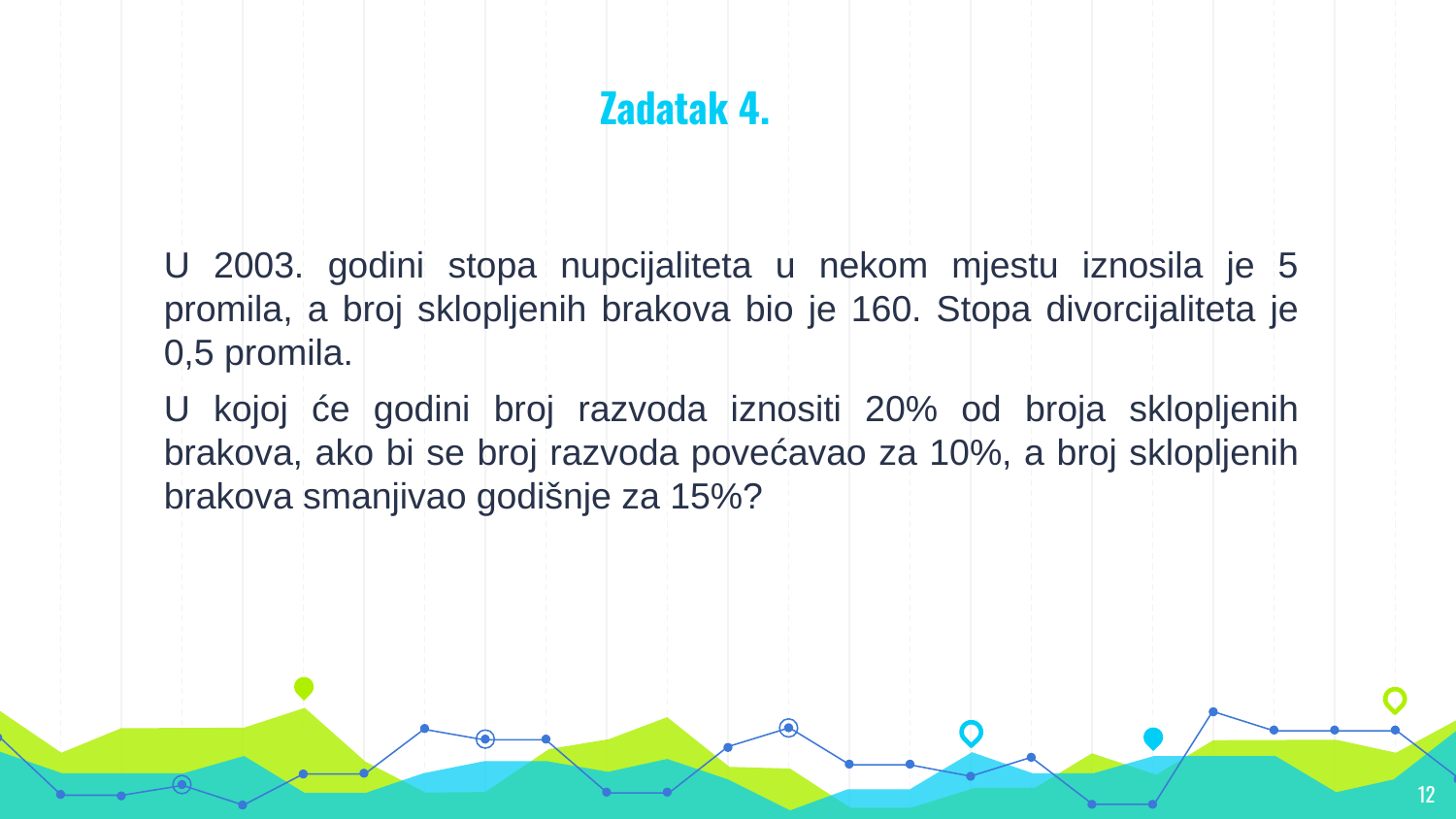

# Zadatak 4.
U 2003. godini stopa nupcijaliteta u nekom mjestu iznosila je 5 promila, a broj sklopljenih brakova bio je 160. Stopa divorcijaliteta je 0,5 promila.
U kojoj će godini broj razvoda iznositi 20% od broja sklopljenih brakova, ako bi se broj razvoda povećavao za 10%, a broj sklopljenih brakova smanjivao godišnje za 15%?

12